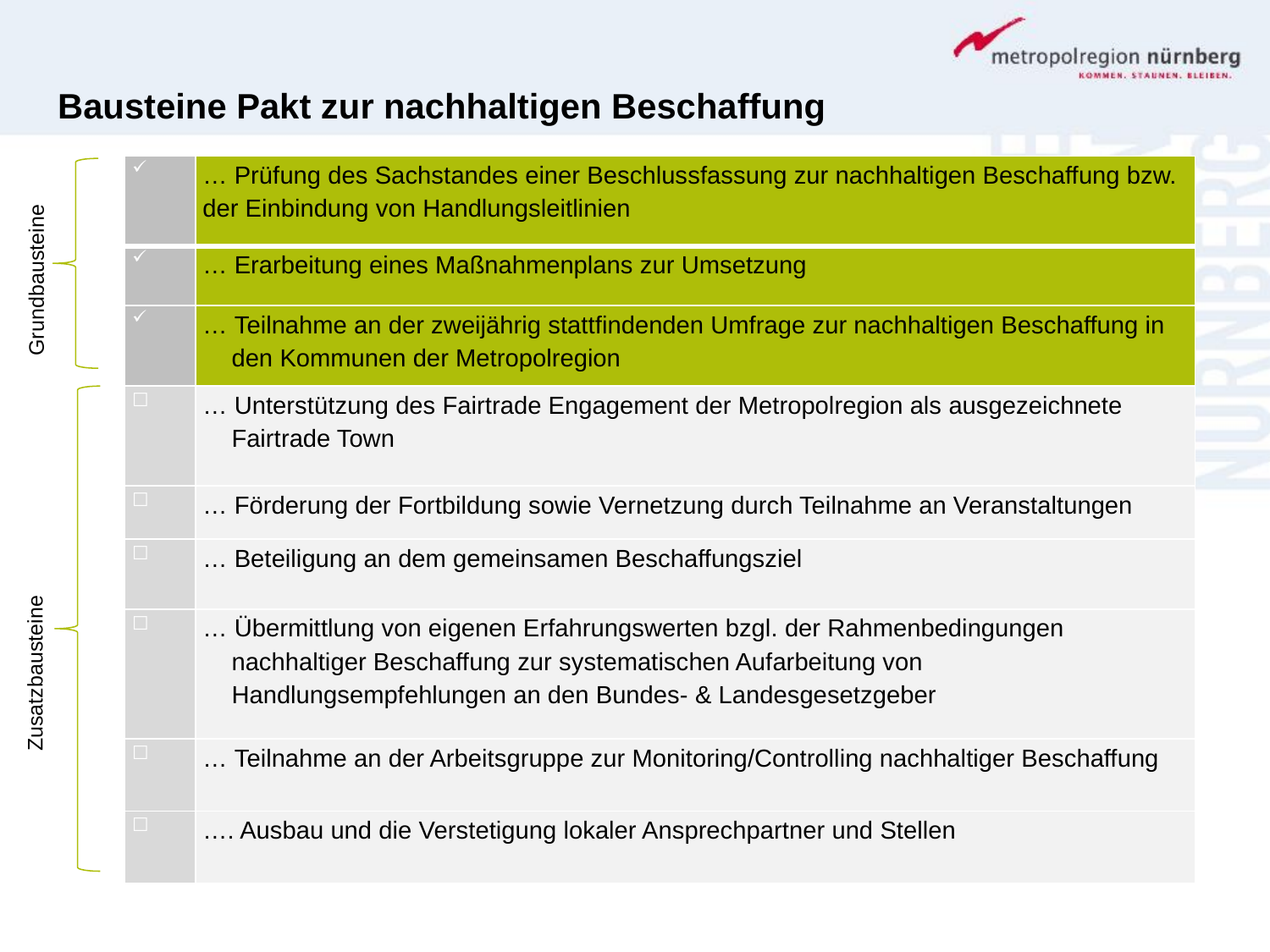

Bausteine Pakt zur nachhaltigen Beschaffung
|  | … Prüfung des Sachstandes einer Beschlussfassung zur nachhaltigen Beschaffung bzw. der Einbindung von Handlungsleitlinien |
| --- | --- |
|  | … Erarbeitung eines Maßnahmenplans zur Umsetzung |
|  | … Teilnahme an der zweijährig stattfindenden Umfrage zur nachhaltigen Beschaffung in den Kommunen der Metropolregion |
| ☐ | … Unterstützung des Fairtrade Engagement der Metropolregion als ausgezeichnete Fairtrade Town |
| ☐ | … Förderung der Fortbildung sowie Vernetzung durch Teilnahme an Veranstaltungen |
| ☐ | … Beteiligung an dem gemeinsamen Beschaffungsziel |
| ☐ | … Übermittlung von eigenen Erfahrungswerten bzgl. der Rahmenbedingungen nachhaltiger Beschaffung zur systematischen Aufarbeitung von Handlungsempfehlungen an den Bundes- & Landesgesetzgeber |
| ☐ | … Teilnahme an der Arbeitsgruppe zur Monitoring/Controlling nachhaltiger Beschaffung |
| ☐ | …. Ausbau und die Verstetigung lokaler Ansprechpartner und Stellen |

Grundbausteine

Zusatzbausteine